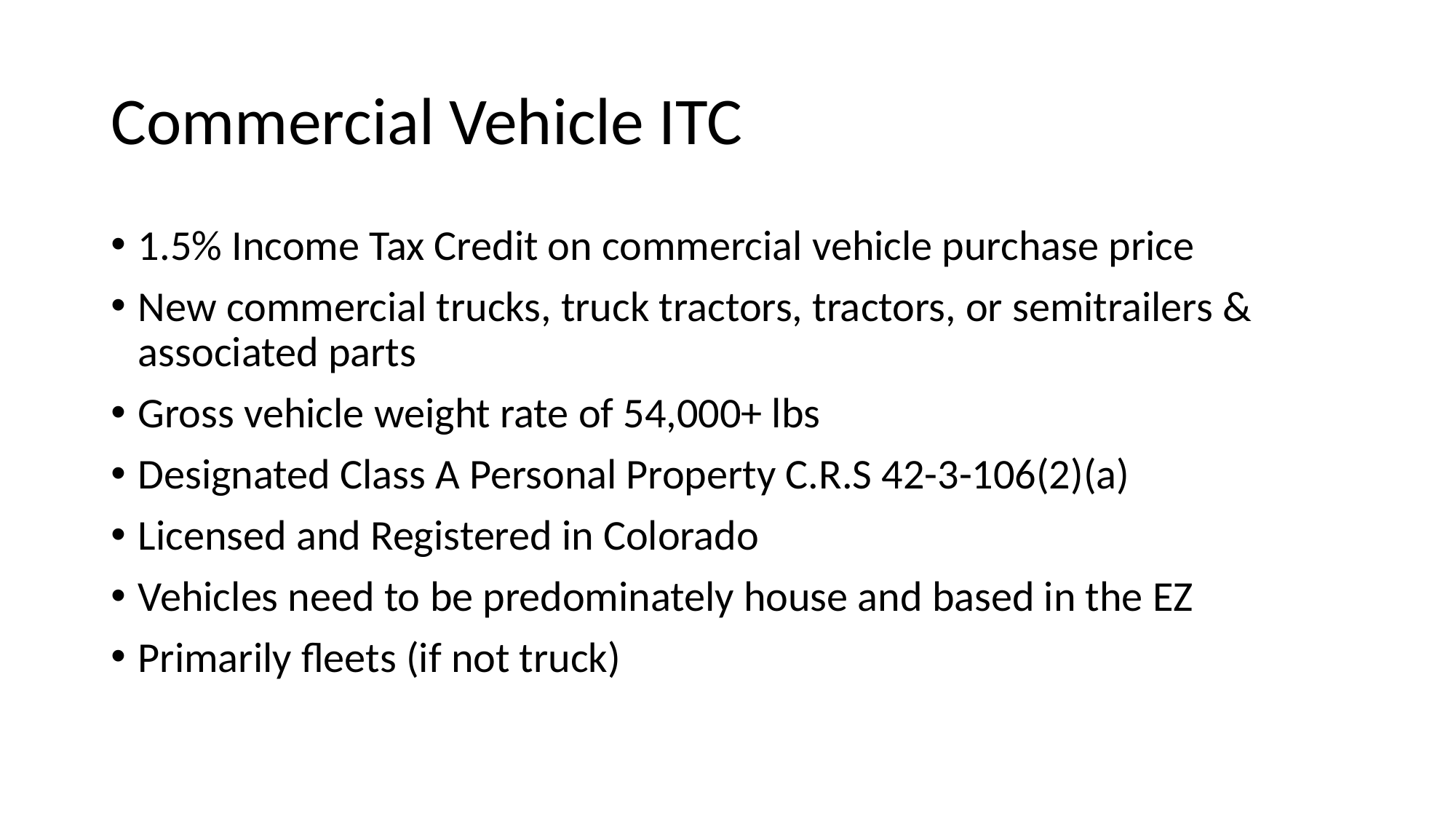

# Commercial Vehicle ITC
1.5% Income Tax Credit on commercial vehicle purchase price
New commercial trucks, truck tractors, tractors, or semitrailers & associated parts
Gross vehicle weight rate of 54,000+ lbs
Designated Class A Personal Property C.R.S 42-3-106(2)(a)
Licensed and Registered in Colorado
Vehicles need to be predominately house and based in the EZ
Primarily fleets (if not truck)